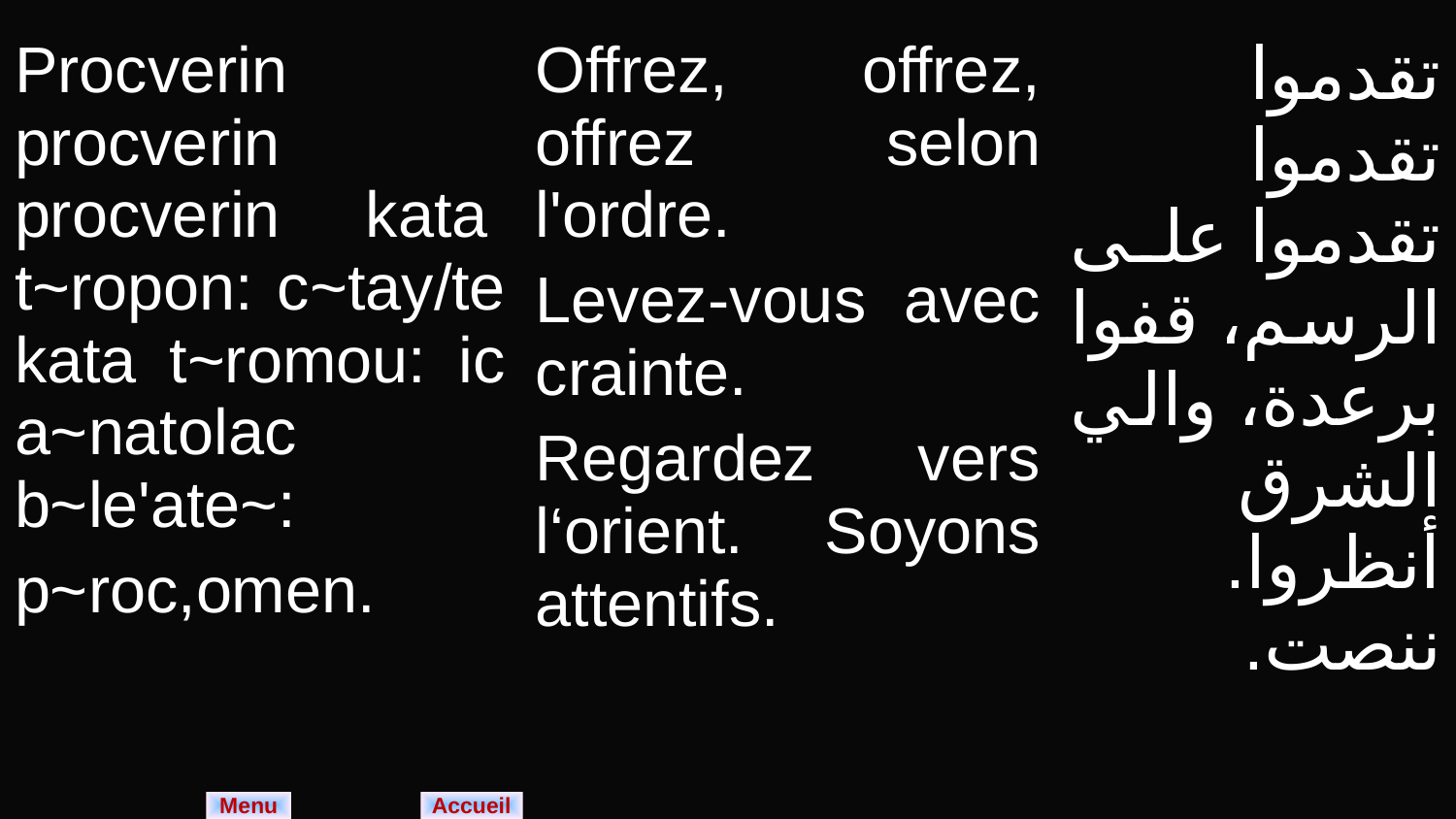

| Procverin procverin procverin kata  t~ropon: c~tay/te kata t~romou: ic a~natolac b~le'ate~: p~roc,omen. | Offrez, offrez, offrez selon l'ordre. Levez-vous avec crainte. Regardez vers l‘orient. Soyons attentifs. | تقدموا تقدموا تقدموا على الرسم، قفوا برعدة، والي الشرق أنظروا. ننصت. |
| --- | --- | --- |

Menu
Emmanuel notre Dieu
عما نوئيل الهنا